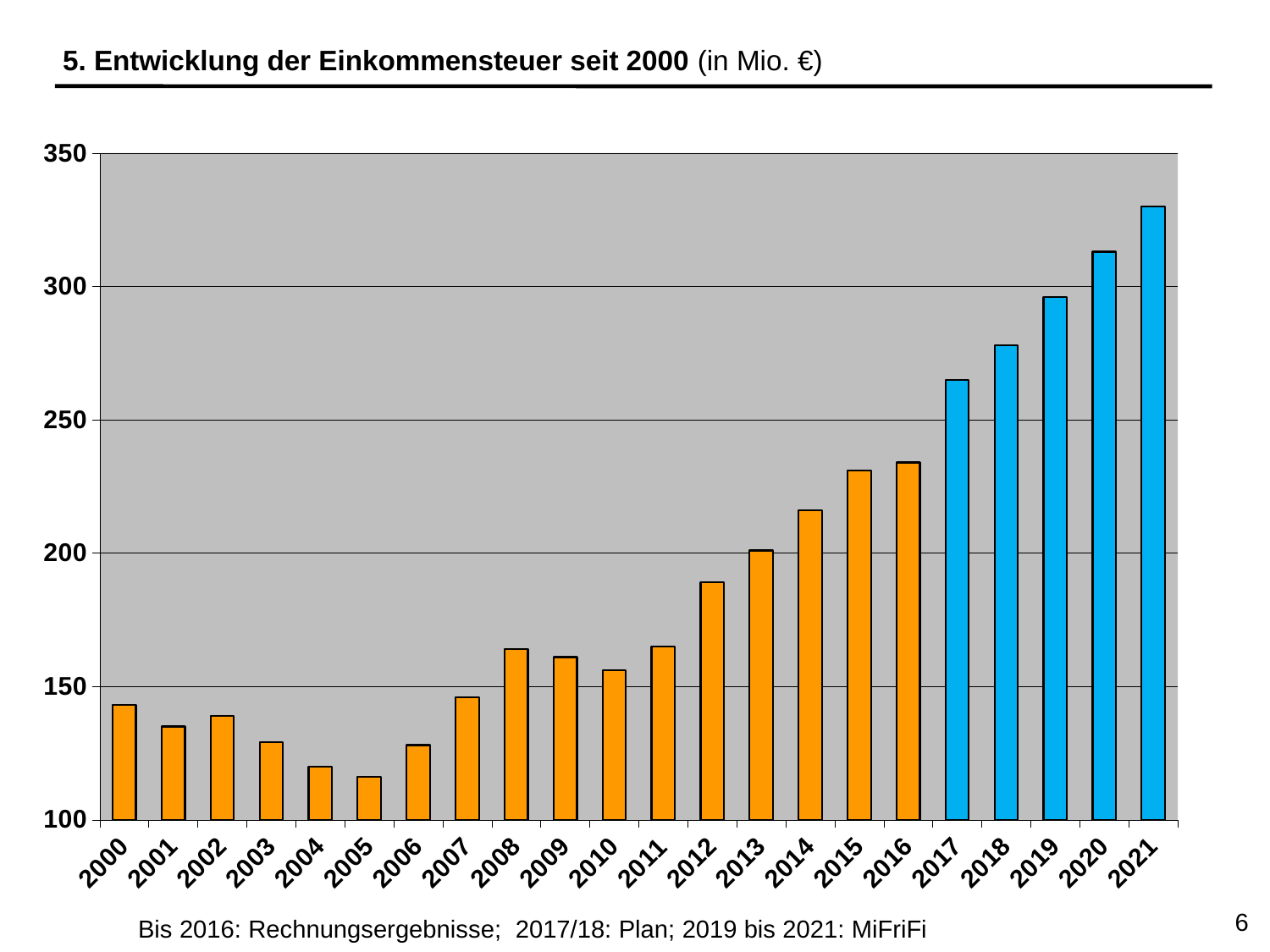

5. Entwicklung der Einkommensteuer seit 2000 (in Mio. €)

### Chart

| Category | Einkommensteuer |
|---|---|
| 2000 | 143.0 |
| 2001 | 135.0 |
| 2002 | 139.0 |
| 2003 | 129.0 |
| 2004 | 120.0 |
| 2005 | 116.0 |
| 2006 | 128.0 |
| 2007 | 146.0 |
| 2008 | 164.0 |
| 2009 | 161.0 |
| 2010 | 156.0 |
| 2011 | 165.0 |
| 2012 | 189.0 |
| 2013 | 201.0 |
| 2014 | 216.0 |
| 2015 | 231.0 |
| 2016 | 234.0 |
| 2017 | 265.0 |
| 2018 | 278.0 |
| 2019 | 296.0 |
| 2020 | 313.0 |
| 2021 | 330.0 |
6
Bis 2016: Rechnungsergebnisse;  2017/18: Plan; 2019 bis 2021: MiFriFi